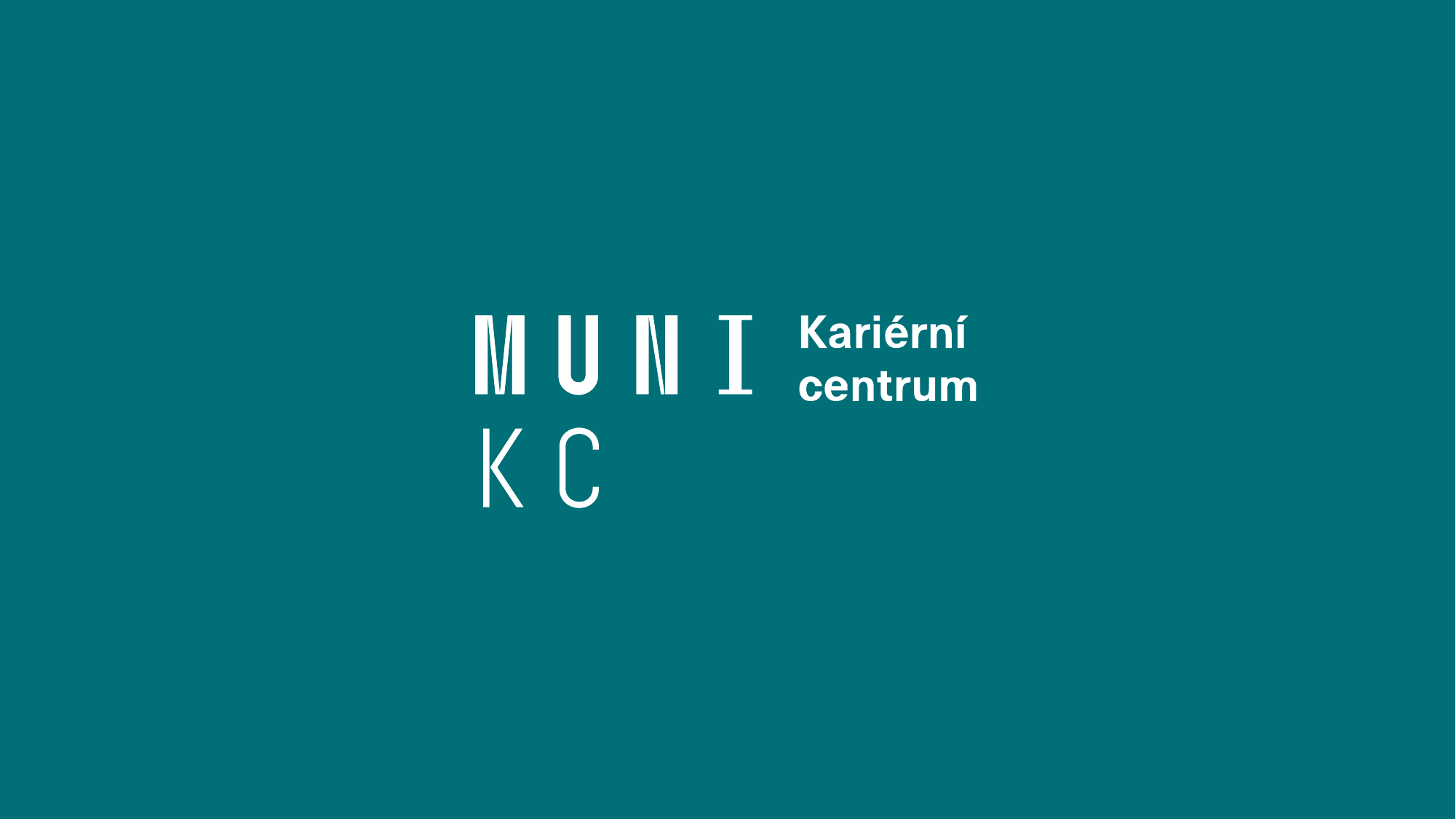

8
Definujte zápatí - název prezentace / pracoviště